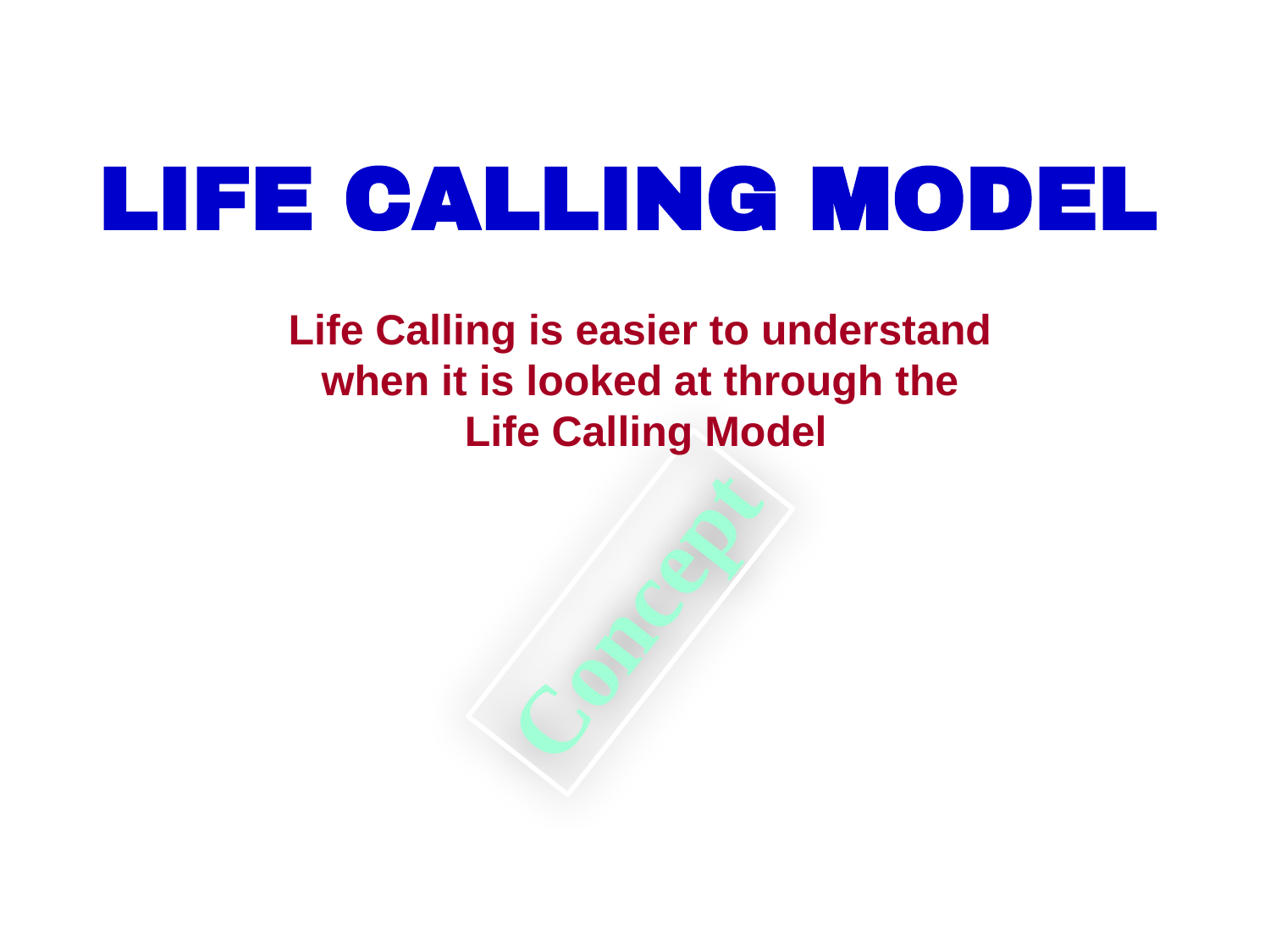

LIFE Calling MODEL
Life Calling is easier to understand when it is looked at through the
 Life Calling Model
Concept